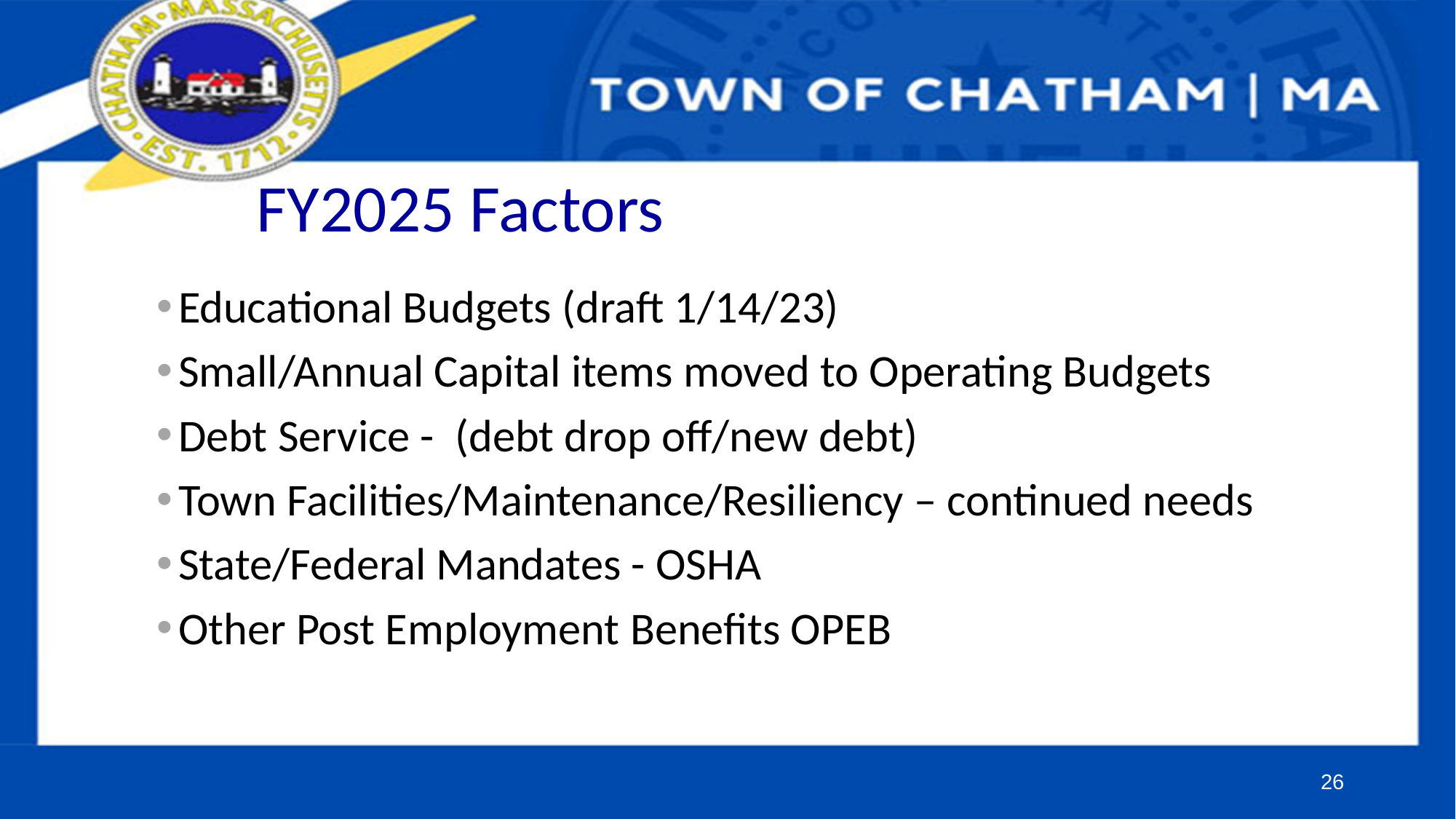

# FY2025 Factors
Educational Budgets (draft 1/14/23)
Small/Annual Capital items moved to Operating Budgets
Debt Service -  (debt drop off/new debt)
Town Facilities/Maintenance/Resiliency – continued needs
State/Federal Mandates - OSHA
Other Post Employment Benefits OPEB

26